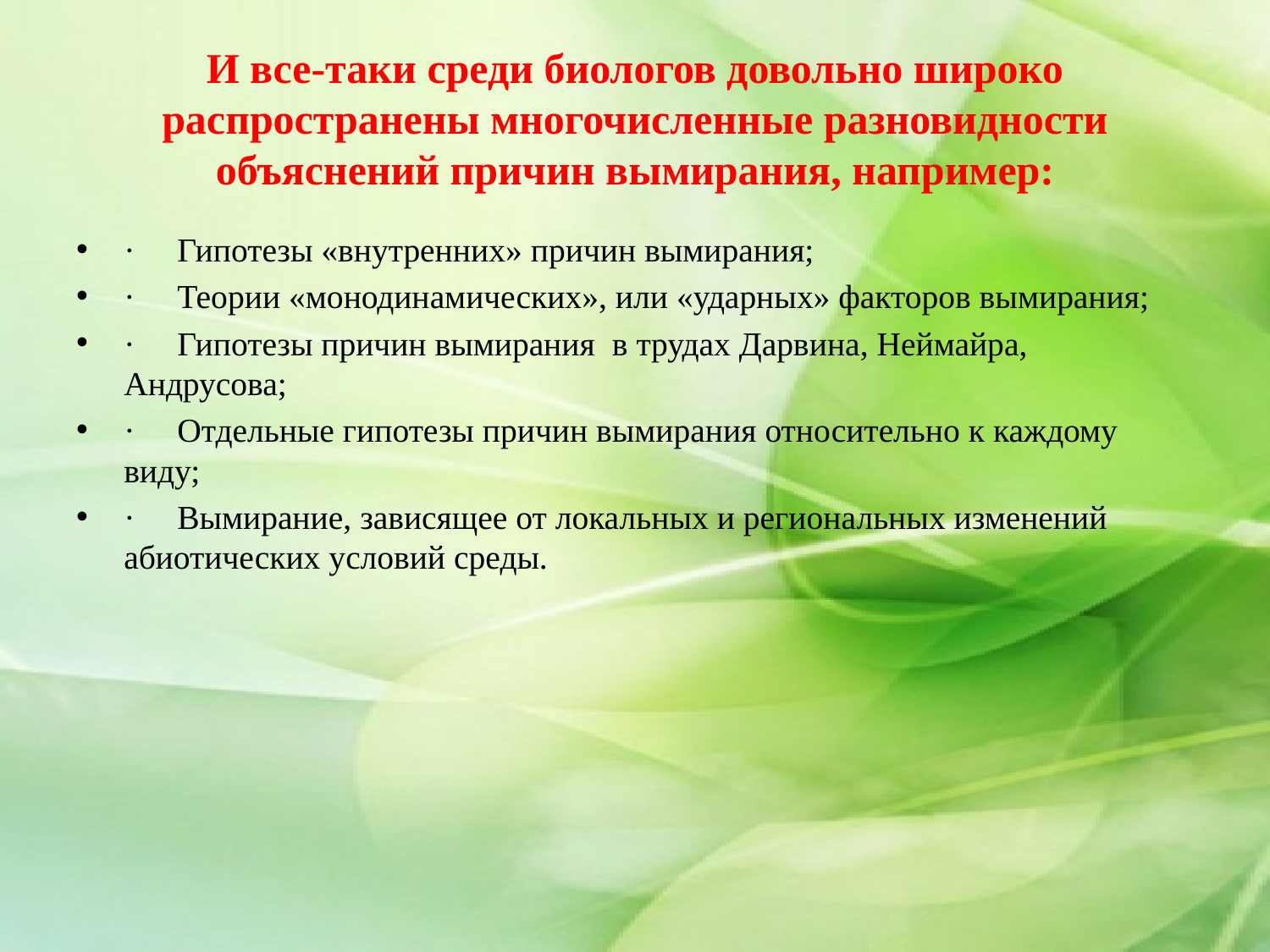

# И все-таки среди биологов довольно широко распространены многочисленные разновидности объяснений причин вымирания, например:
·     Гипотезы «внутренних» причин вымирания;
·     Теории «монодинамических», или «ударных» факторов вымирания;
·     Гипотезы причин вымирания  в трудах Дарвина, Неймайра, Андрусова;
·     Отдельные гипотезы причин вымирания относительно к каждому виду;
·     Вымирание, зависящее от локальных и региональных изменений абиотических условий среды.